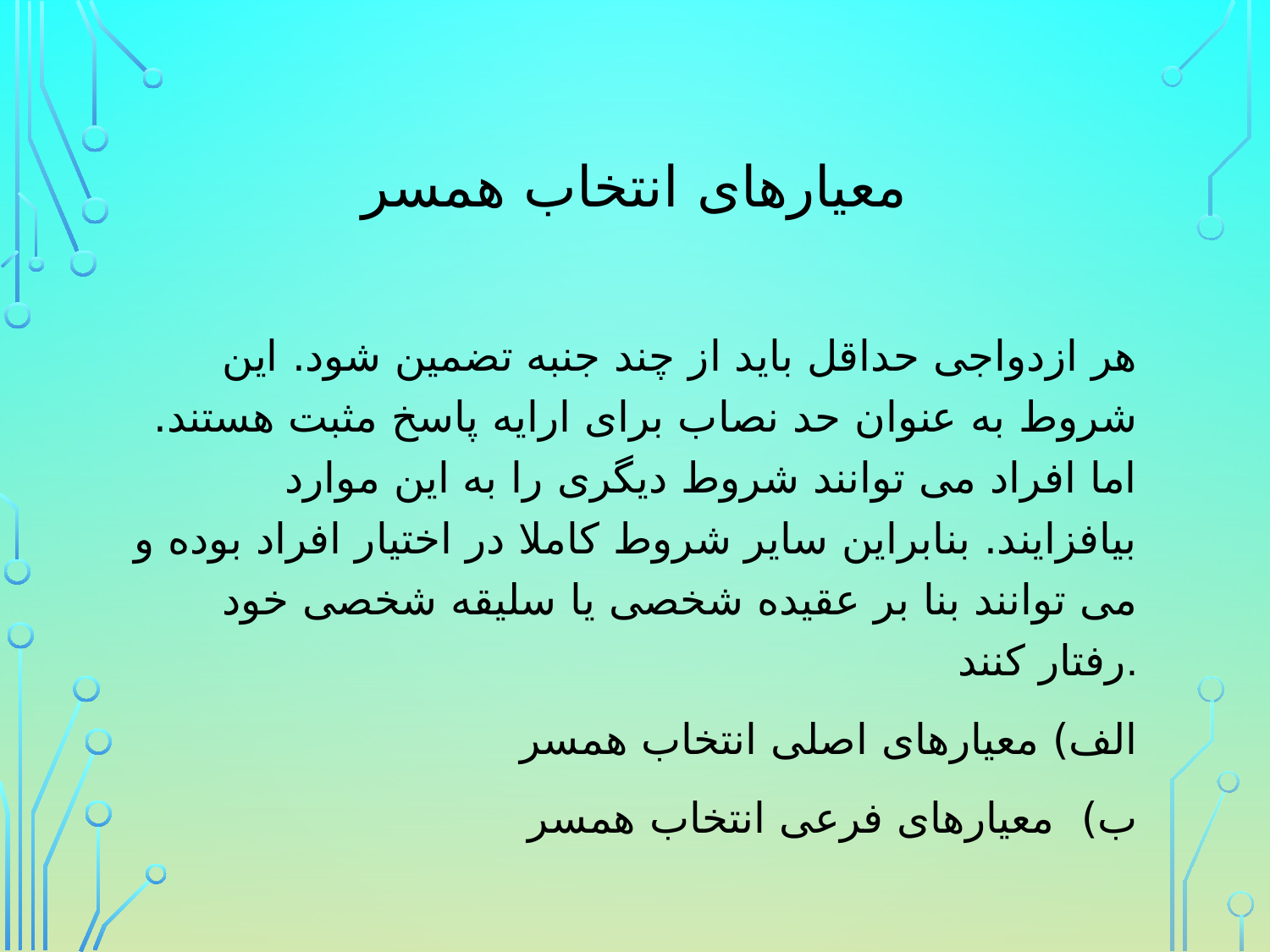

# معیارهای انتخاب همسر
هر ازدواجی حداقل باید از چند جنبه تضمین شود. این شروط به عنوان حد نصاب برای ارایه پاسخ مثبت هستند. اما افراد می توانند شروط دیگری را به این موارد بیافزایند. بنابراین سایر شروط کاملا در اختیار افراد بوده و می توانند بنا بر عقیده شخصی یا سلیقه شخصی خود رفتار کنند.
الف) معیارهای اصلی انتخاب همسر
ب)  معیارهای فرعی انتخاب همسر